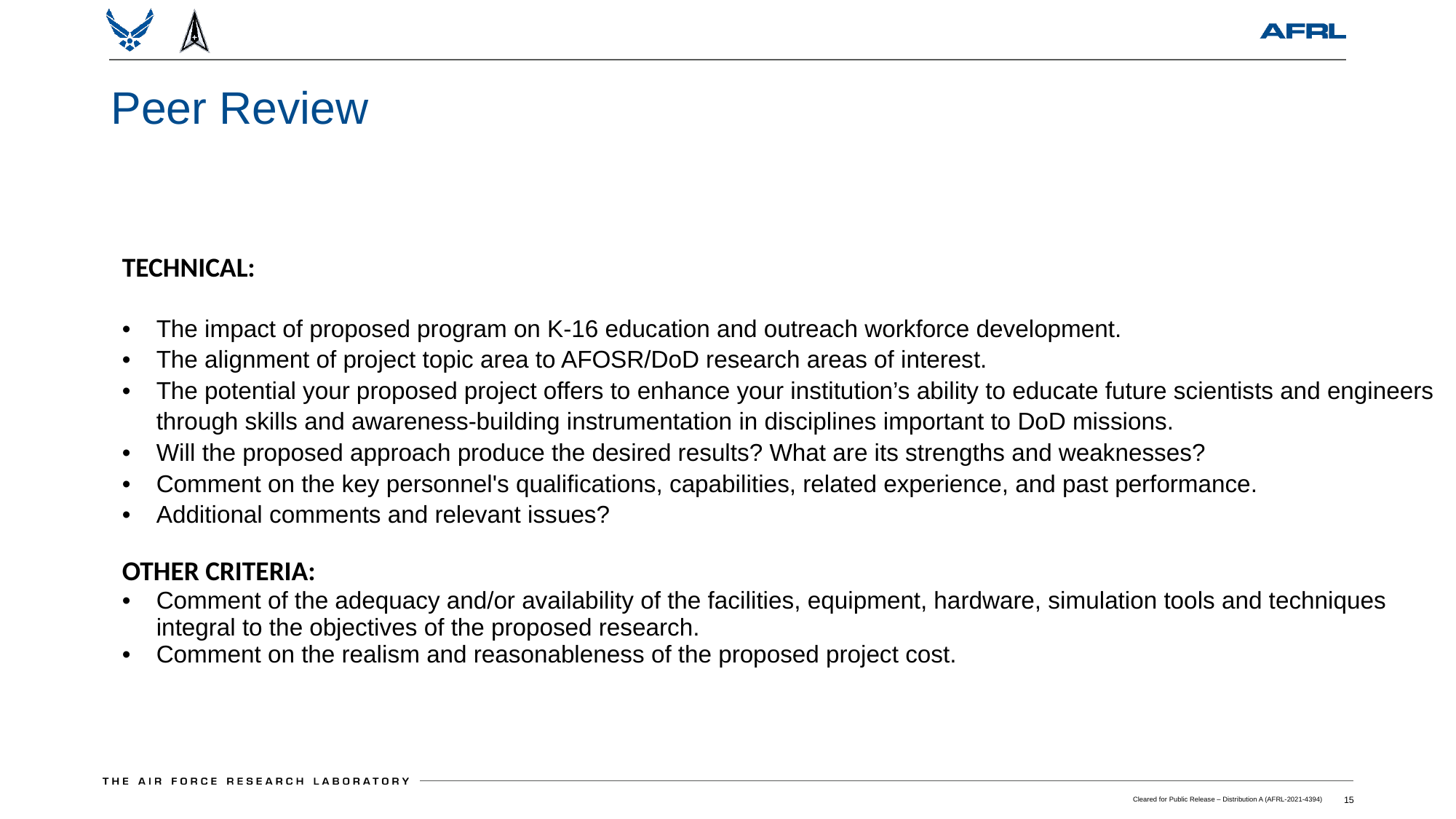

# Peer Review
| TECHNICAL: The impact of proposed program on K-16 education and outreach workforce development. The alignment of project topic area to AFOSR/DoD research areas of interest. The potential your proposed project offers to enhance your institution’s ability to educate future scientists and engineers through skills and awareness-building instrumentation in disciplines important to DoD missions. Will the proposed approach produce the desired results? What are its strengths and weaknesses?  Comment on the key personnel's qualifications, capabilities, related experience, and past performance.  Additional comments and relevant issues? OTHER CRITERIA: Comment of the adequacy and/or availability of the facilities, equipment, hardware, simulation tools and techniques integral to the objectives of the proposed research.  Comment on the realism and reasonableness of the proposed project cost. |
| --- |
Cleared for Public Release – Distribution A (AFRL-2021-4394)